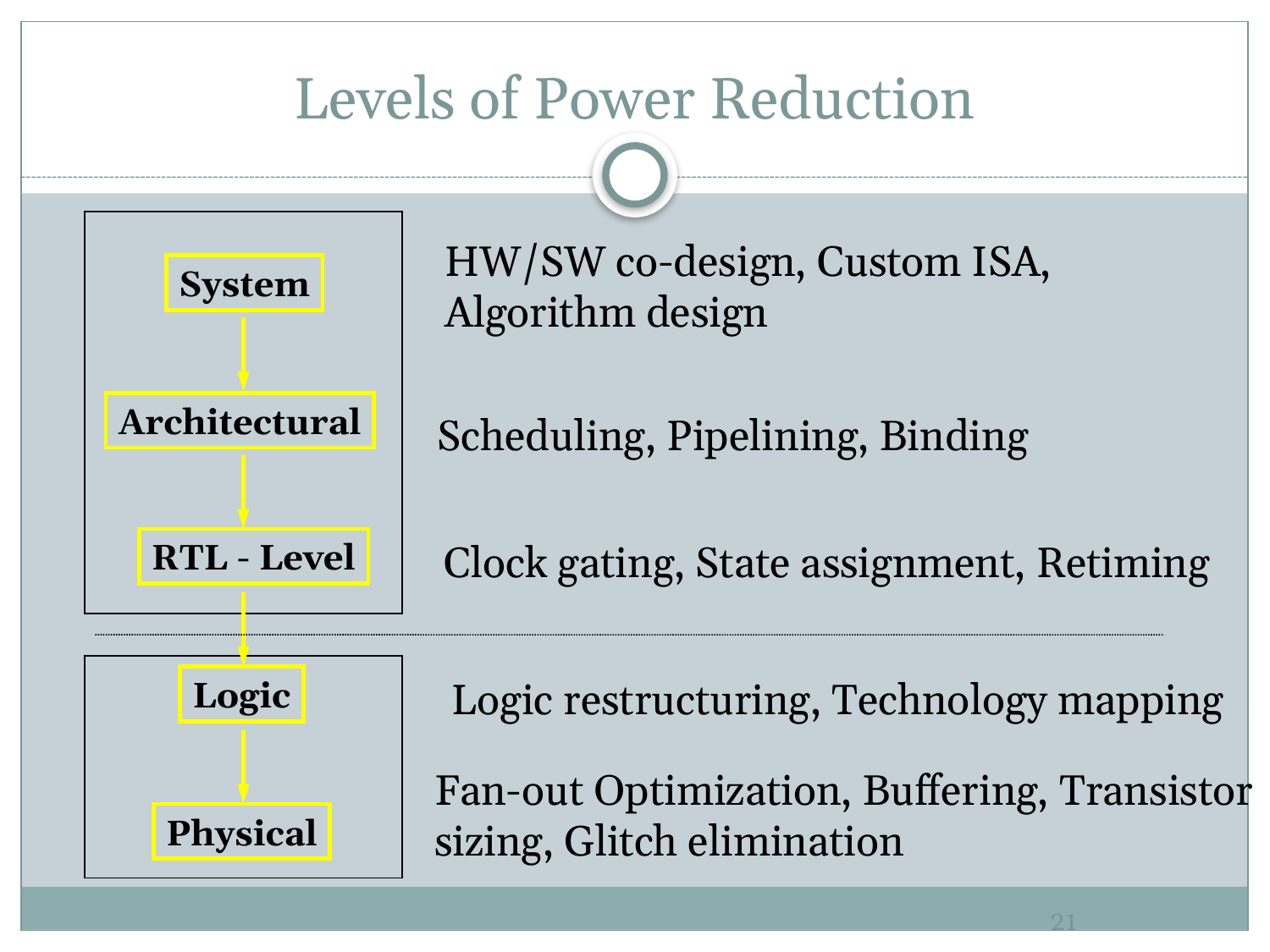

# Levels of Power Reduction

HW/SW co-design, Custom ISA,
Algorithm design
System

Architectural
Scheduling, Pipelining, Binding

RTL - Level
Clock gating, State assignment, Retiming

Logic
Logic restructuring, Technology mapping

Fan-out Optimization, Buffering, Transistor
sizing, Glitch elimination
Physical
21